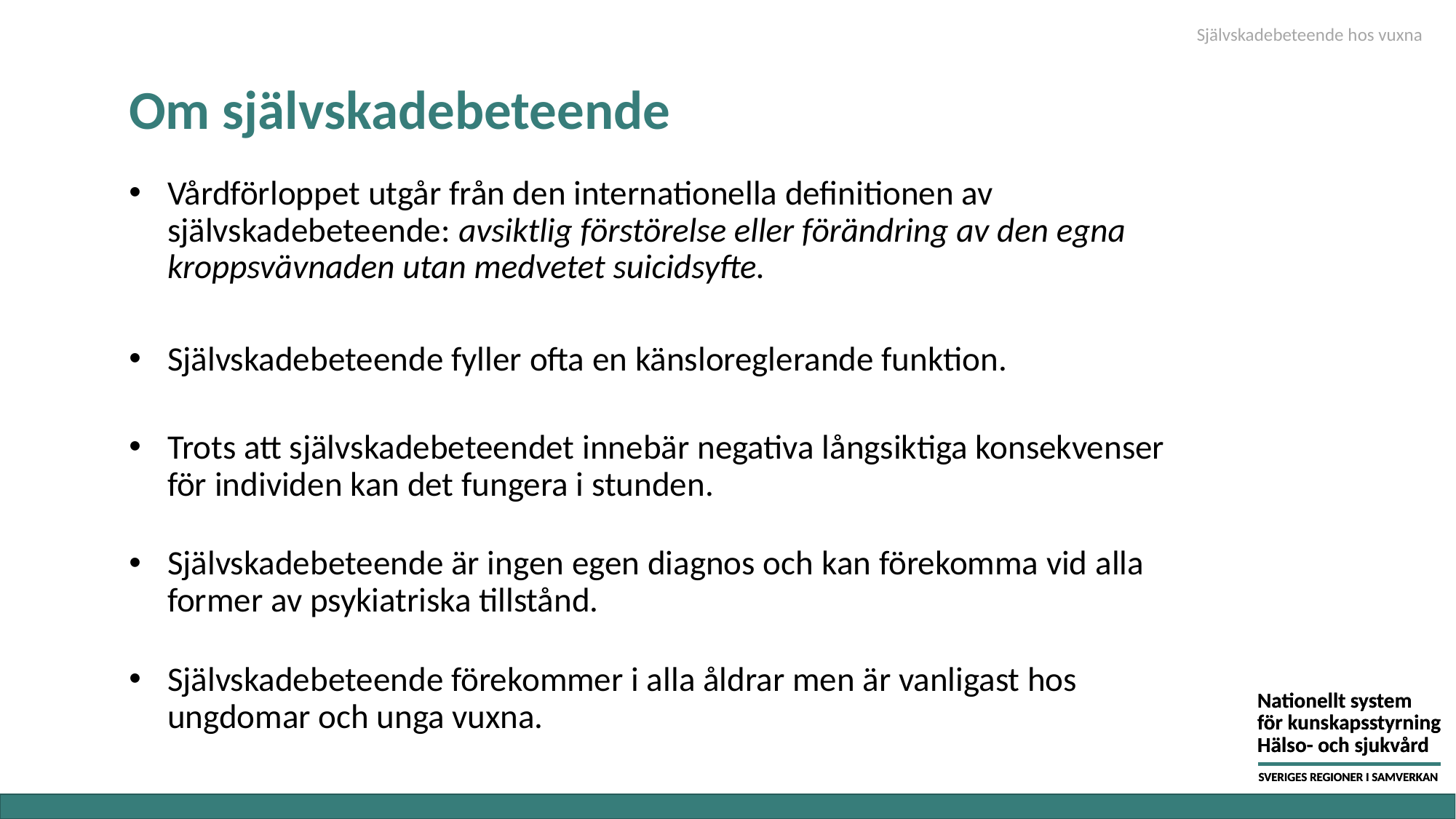

Självskadebeteende hos vuxna
# Om självskadebeteende
Vårdförloppet utgår från den internationella definitionen av självskadebeteende: avsiktlig förstörelse eller förändring av den egna kroppsvävnaden utan medvetet suicidsyfte.
Självskadebeteende fyller ofta en känsloreglerande funktion.
Trots att självskadebeteendet innebär negativa långsiktiga konsekvenser för individen kan det fungera i stunden.

Självskadebeteende är ingen egen diagnos och kan förekomma vid alla former av psykiatriska tillstånd.

Självskadebeteende förekommer i alla åldrar men är vanligast hos ungdomar och unga vuxna.